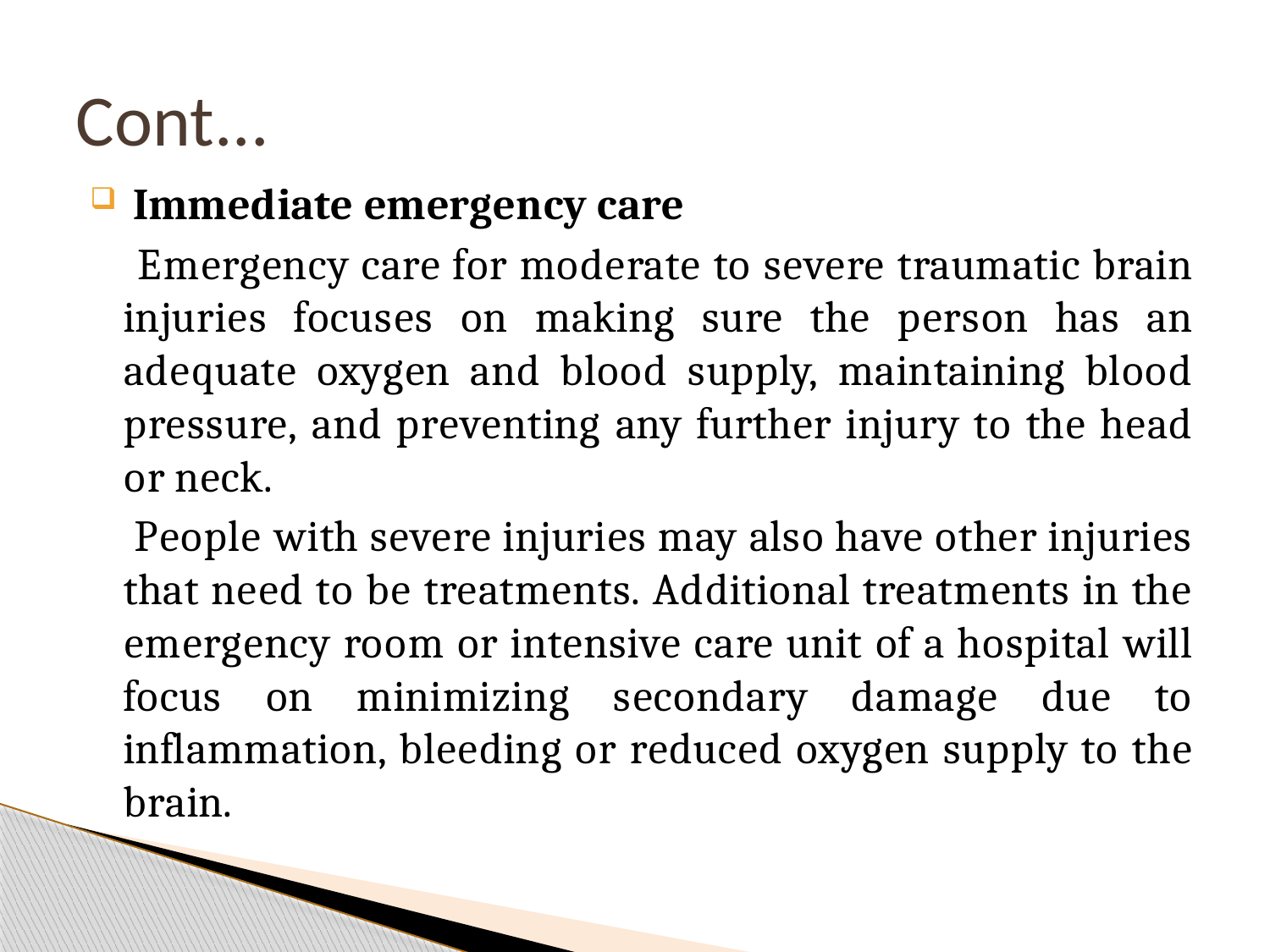

# Cont...
 Immediate emergency care
    Emergency care for moderate to severe traumatic brain injuries focuses on making sure the person has an adequate oxygen and blood supply, maintaining blood pressure, and preventing any further injury to the head or neck.
    People with severe injuries may also have other injuries that need to be treatments. Additional treatments in the emergency room or intensive care unit of a hospital will focus on minimizing secondary damage due to inflammation, bleeding or reduced oxygen supply to the brain.